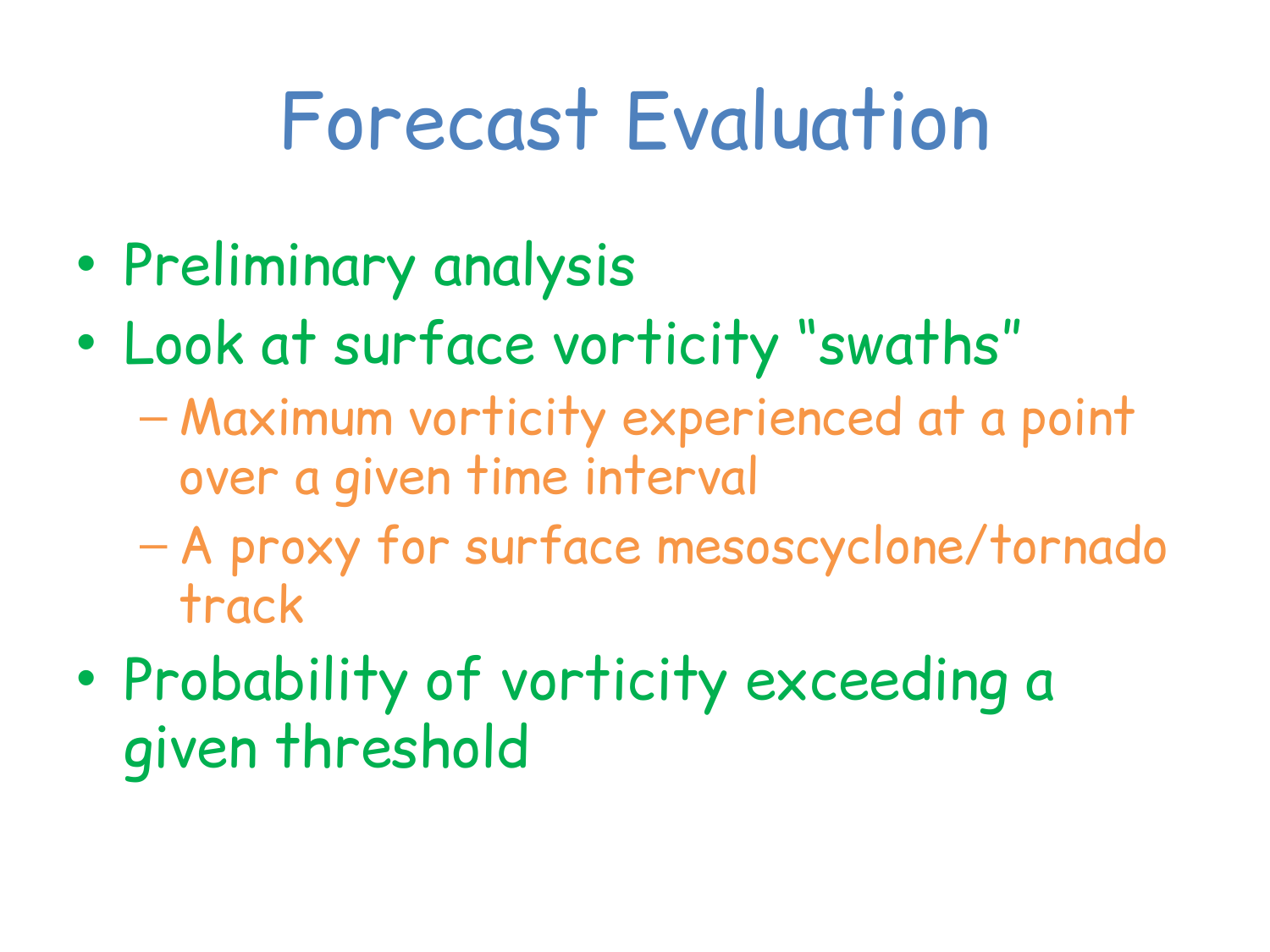

# Forecast Evaluation
Preliminary analysis
Look at surface vorticity “swaths”
Maximum vorticity experienced at a point over a given time interval
A proxy for surface mesoscyclone/tornado track
Probability of vorticity exceeding a given threshold